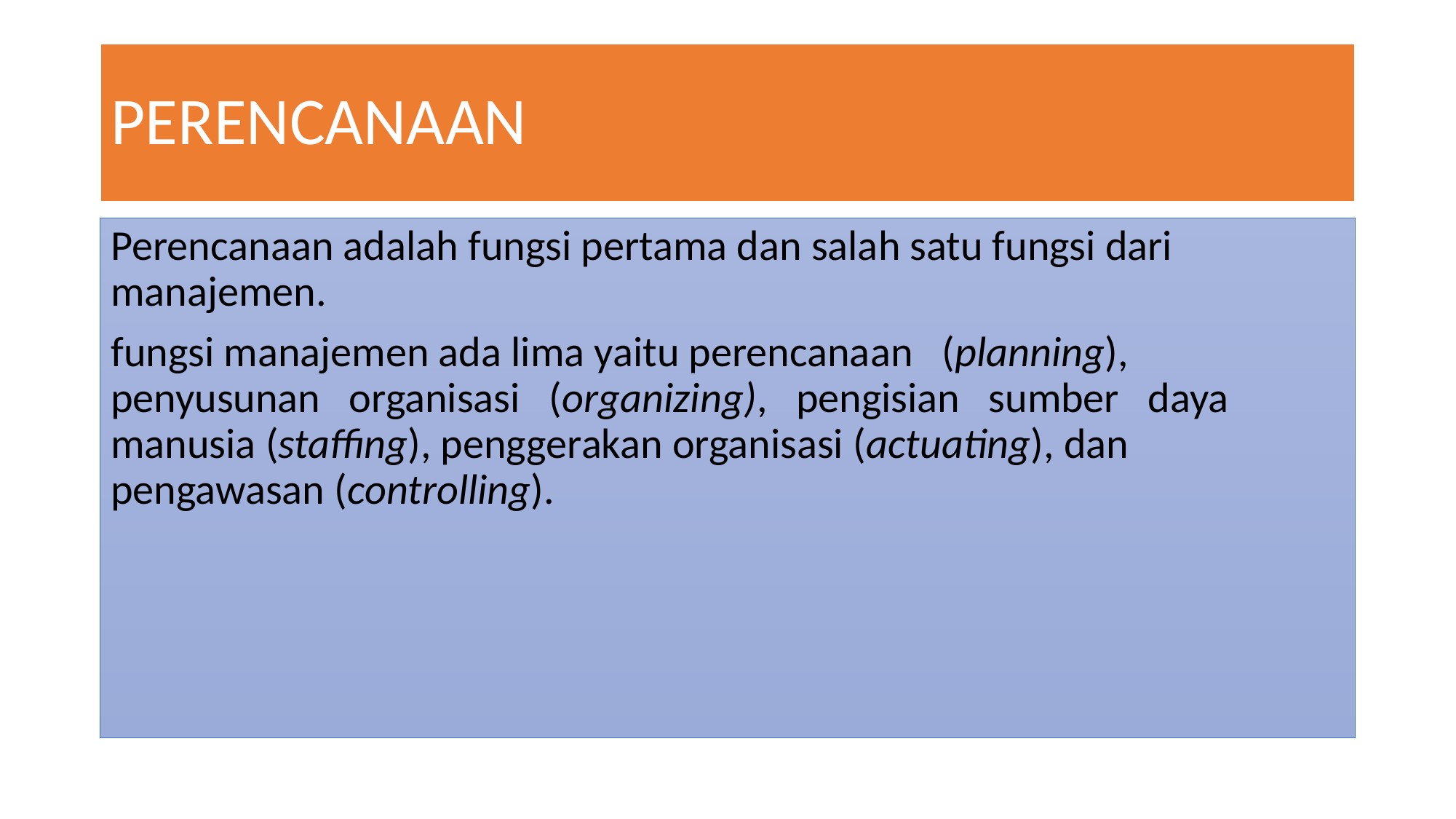

# PERENCANAAN
Perencanaan adalah fungsi pertama dan salah satu fungsi dari manajemen.
fungsi manajemen ada lima yaitu perencanaan   (planning),   penyusunan   organisasi   (organizing),   pengisian   sumber   daya manusia (staffing), penggerakan organisasi (actuating), dan pengawasan (controlling).